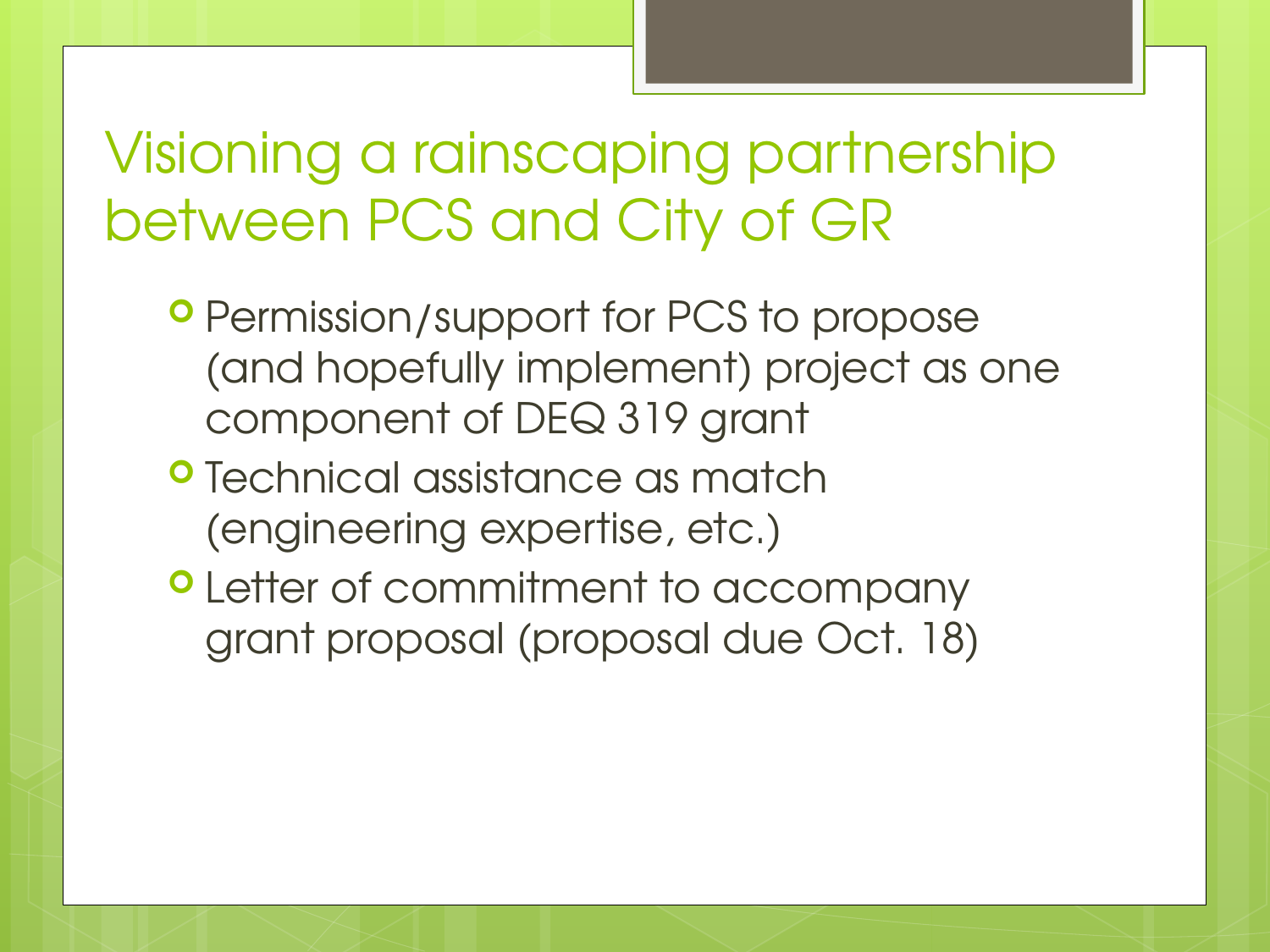

# Visioning a rainscaping partnership between PCS and City of GR
Permission/support for PCS to propose (and hopefully implement) project as one component of DEQ 319 grant
Technical assistance as match (engineering expertise, etc.)
Letter of commitment to accompany grant proposal (proposal due Oct. 18)